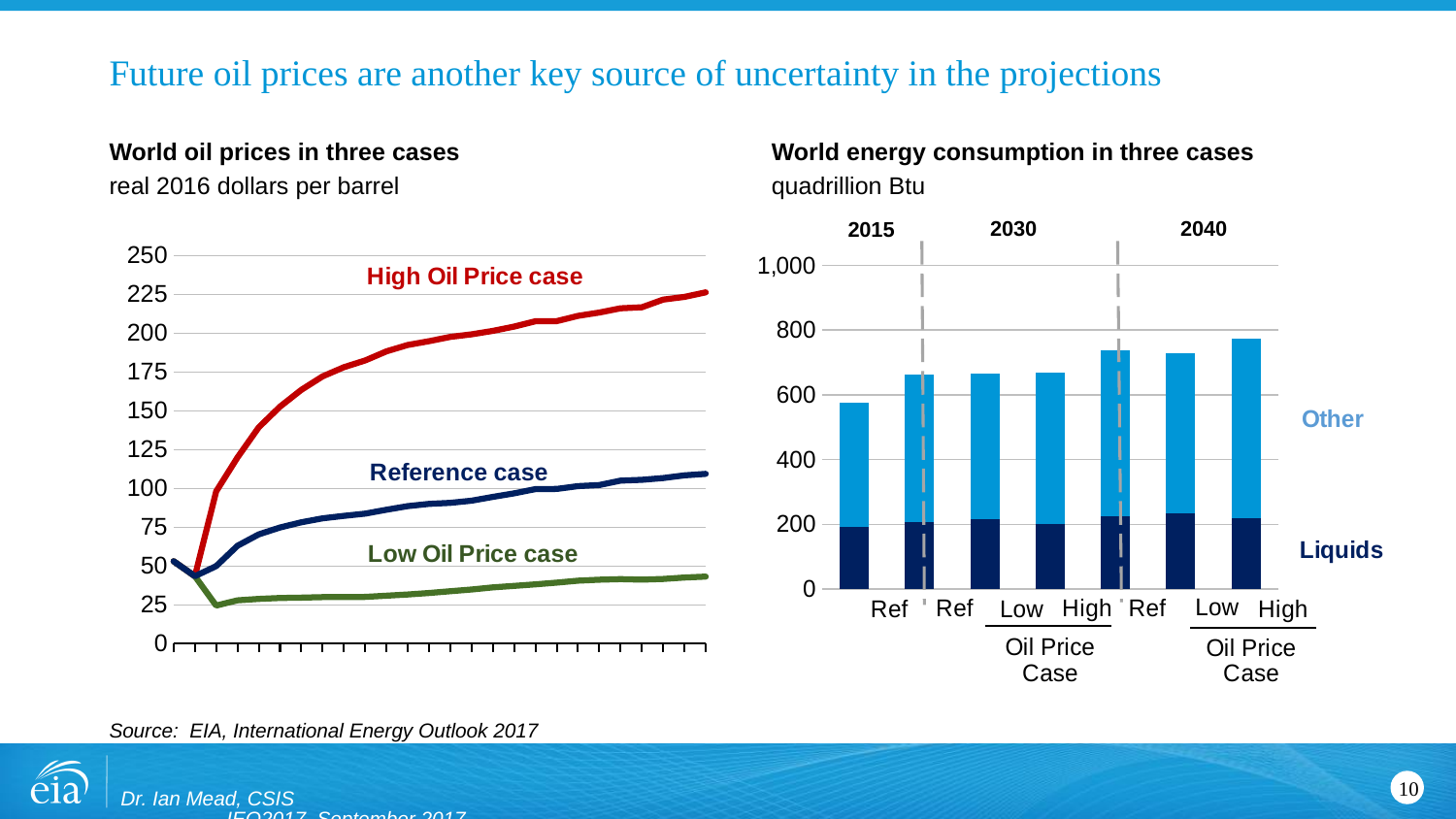

# Future oil prices are another key source of uncertainty in the projections
World oil prices in three cases
real 2016 dollars per barrel
World energy consumption in three cases
quadrillion Btu

### Chart

| Category | High Oil Price | Low Oil Price | Reference  |
|---|---|---|---|
| 2015 | 53.06269454956055 | 53.06269454956055 | 53.06269454956055 |
| 2016 | 43.426998138427734 | 43.426998138427734 | 43.426998138427734 |
| 2017 | 98.0203628540039 | 24.541540145874023 | 49.91498947143555 |
| 2018 | 119.91316986083984 | 27.888511657714844 | 63.04241943359375 |
| 2019 | 139.349609375 | 28.795549392700195 | 70.37261199951172 |
| 2020 | 152.67770385742188 | 29.39508819580078 | 74.81668090820312 |
| 2021 | 163.48876953125 | 29.627307891845703 | 78.14704132080078 |
| 2022 | 172.15664672851562 | 29.946138381958008 | 80.71195983886719 |
| 2023 | 178.0940704345703 | 29.969558715820312 | 82.27975463867188 |
| 2024 | 182.45208740234375 | 30.107946395874023 | 83.71717071533203 |
| 2025 | 188.2968292236328 | 30.87063217163086 | 86.23223876953125 |
| 2026 | 192.40261840820312 | 31.646806716918945 | 88.5535888671875 |
| 2027 | 194.83932495117188 | 32.60940933227539 | 89.99710083007812 |
| 2028 | 197.61167907714844 | 33.75274658203125 | 90.67681121826172 |
| 2029 | 199.250732421875 | 34.8685417175293 | 92.07156372070312 |
| 2030 | 201.4828338623047 | 36.23546600341797 | 94.52449798583984 |
| 2031 | 204.2659149169922 | 37.20454788208008 | 96.81451416015625 |
| 2032 | 207.68006896972656 | 38.1945915222168 | 99.52779388427734 |
| 2033 | 207.75291442871094 | 39.28425598144531 | 99.64922332763672 |
| 2034 | 211.15765380859375 | 40.531497955322266 | 101.45472717285156 |
| 2035 | 213.27926635742188 | 41.184146881103516 | 102.15034484863281 |
| 2036 | 216.01324462890625 | 41.526981353759766 | 104.994384765625 |
| 2037 | 216.69039916992188 | 41.20881652832031 | 105.51774597167969 |
| 2038 | 221.6376953125 | 41.64219665527344 | 106.67194366455078 |
| 2039 | 223.35601806640625 | 42.58517837524414 | 108.38593292236328 |
| 2040 | 226.32363891601562 | 43.16573715209961 | 109.36518096923828 |

### Chart

| Category | liquids | other |
|---|---|---|
| 2015 | 190.5811 | 384.8636 |
| 2030 | 208.1447 | 455.1004 |
|  | 216.1607 | 449.3057 |
|  | 201.3728 | 466.6634 |
| 2040 | 225.9882 | 510.4761 |
|  | 235.0347 | 493.1668 |
|  | 220.2123 | 552.5541999999999 |
2040
2030
2015
Source:  EIA, International Energy Outlook 2017
Dr. Ian Mead, CSIS                                                                                                                                                                                           IEO2017, September 2017
10